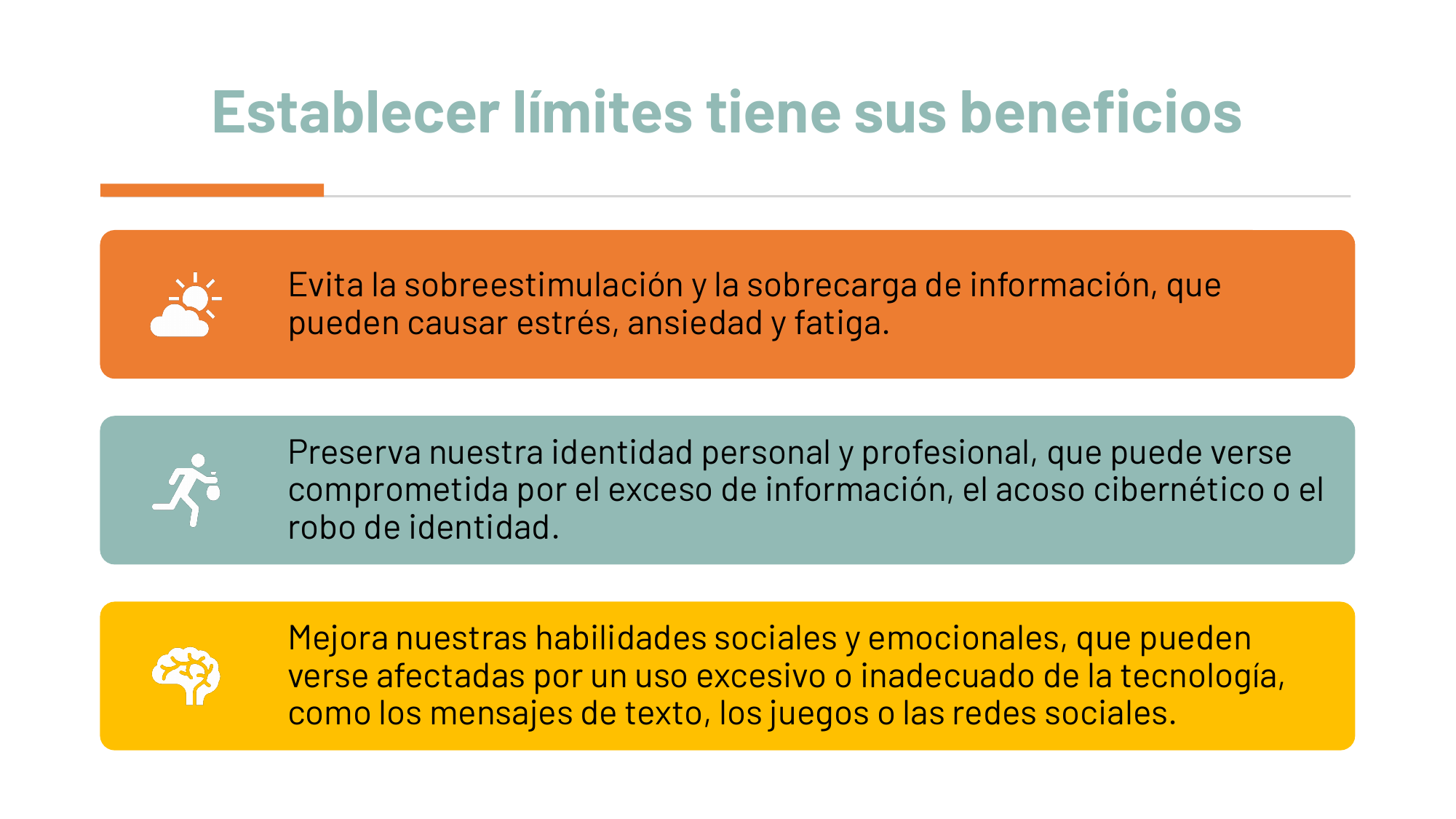

# Establecer límites tiene sus beneficios

Evita la sobreestimulación y la sobrecarga de información, que pueden causar estrés, ansiedad y fatiga.
Preserva nuestra identidad personal y profesional, que puede verse comprometida por el exceso de información, el acoso cibernético o el robo de identidad.
Mejora nuestras habilidades sociales y emocionales, que pueden verse afectadas por un uso excesivo o inadecuado de la tecnología, como los mensajes de texto, los juegos o las redes sociales.